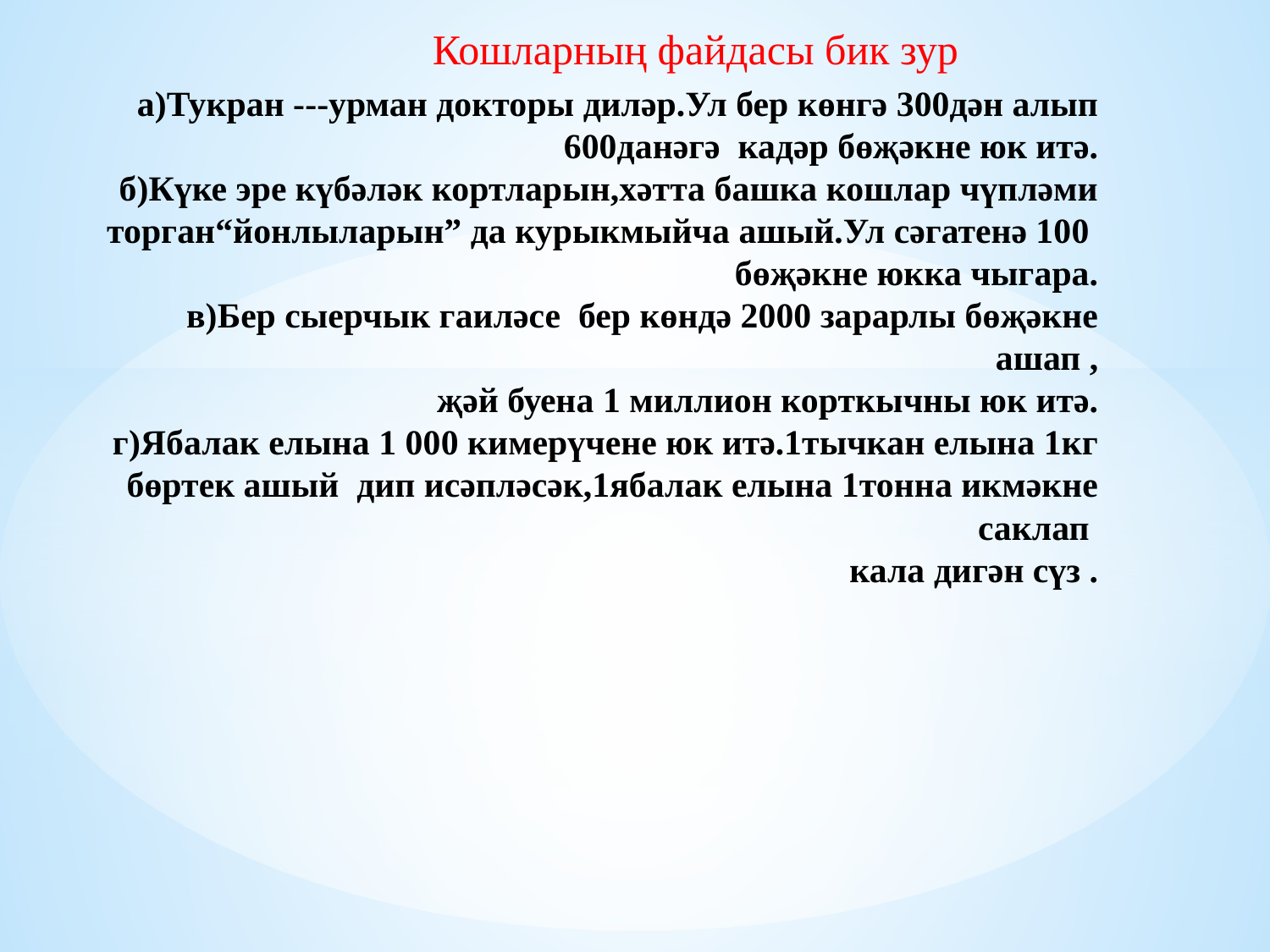

Кошларның файдасы бик зур
# а)Тукран ---урман докторы диләр.Ул бер көнгә 300дән алып 600данәгә  кадәр бөҗәкне юк итә. б)Күке эре күбәләк кортларын,хәтта башка кошлар чүпләми торган“йонлыларын” да курыкмыйча ашый.Ул сәгатенә 100  бөҗәкне юкка чыгара. в)Бер сыерчык гаиләсе  бер көндә 2000 зарарлы бөҗәкне ашап , җәй буена 1 миллион корткычны юк итә. г)Ябалак елына 1 000 кимерүчене юк итә.1тычкан елына 1кг бөртек ашый  дип исәпләсәк,1ябалак елына 1тонна икмәкне саклап кала дигән сүз .